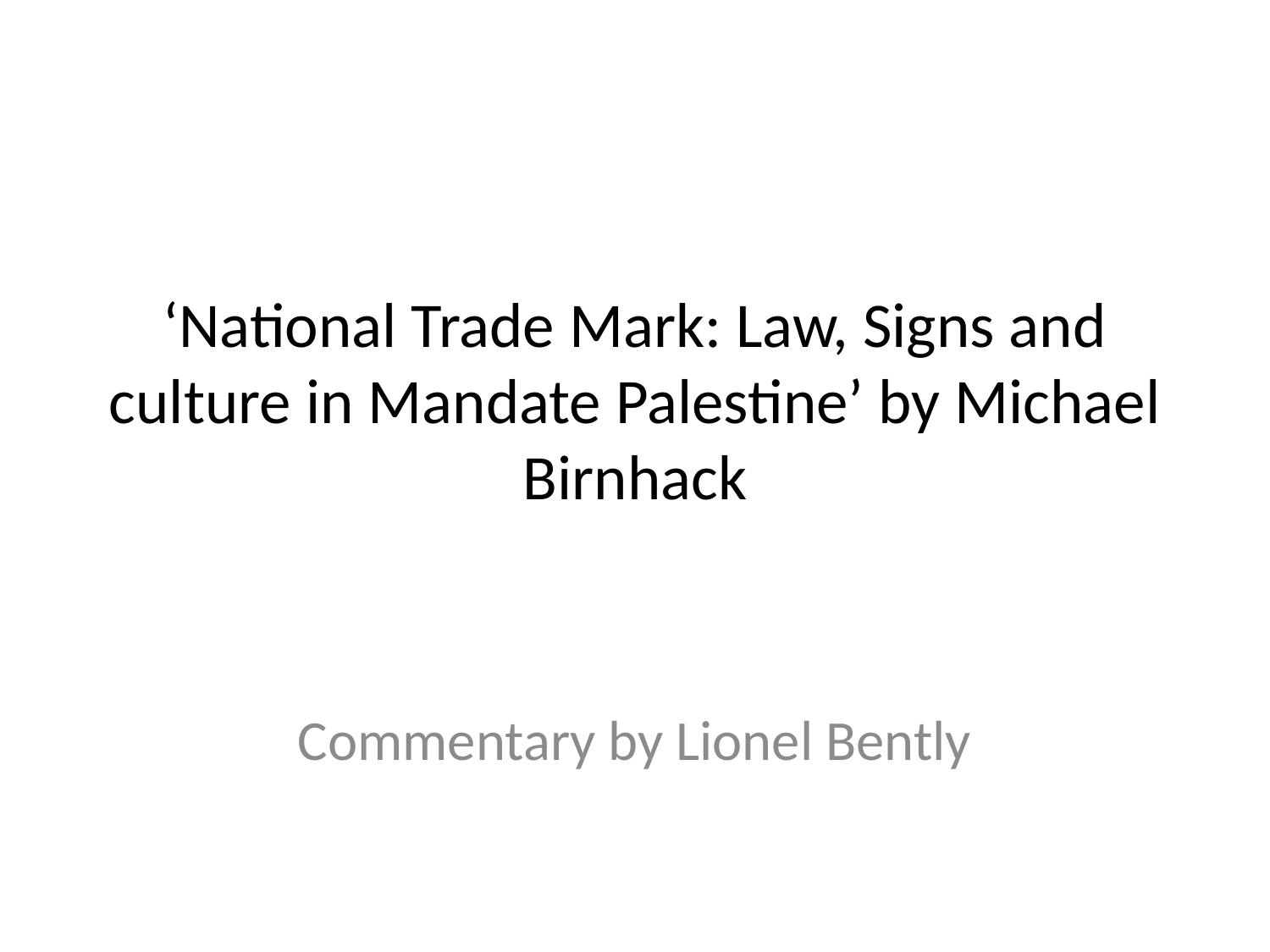

# ‘National Trade Mark: Law, Signs and culture in Mandate Palestine’ by Michael Birnhack

Commentary by Lionel Bently